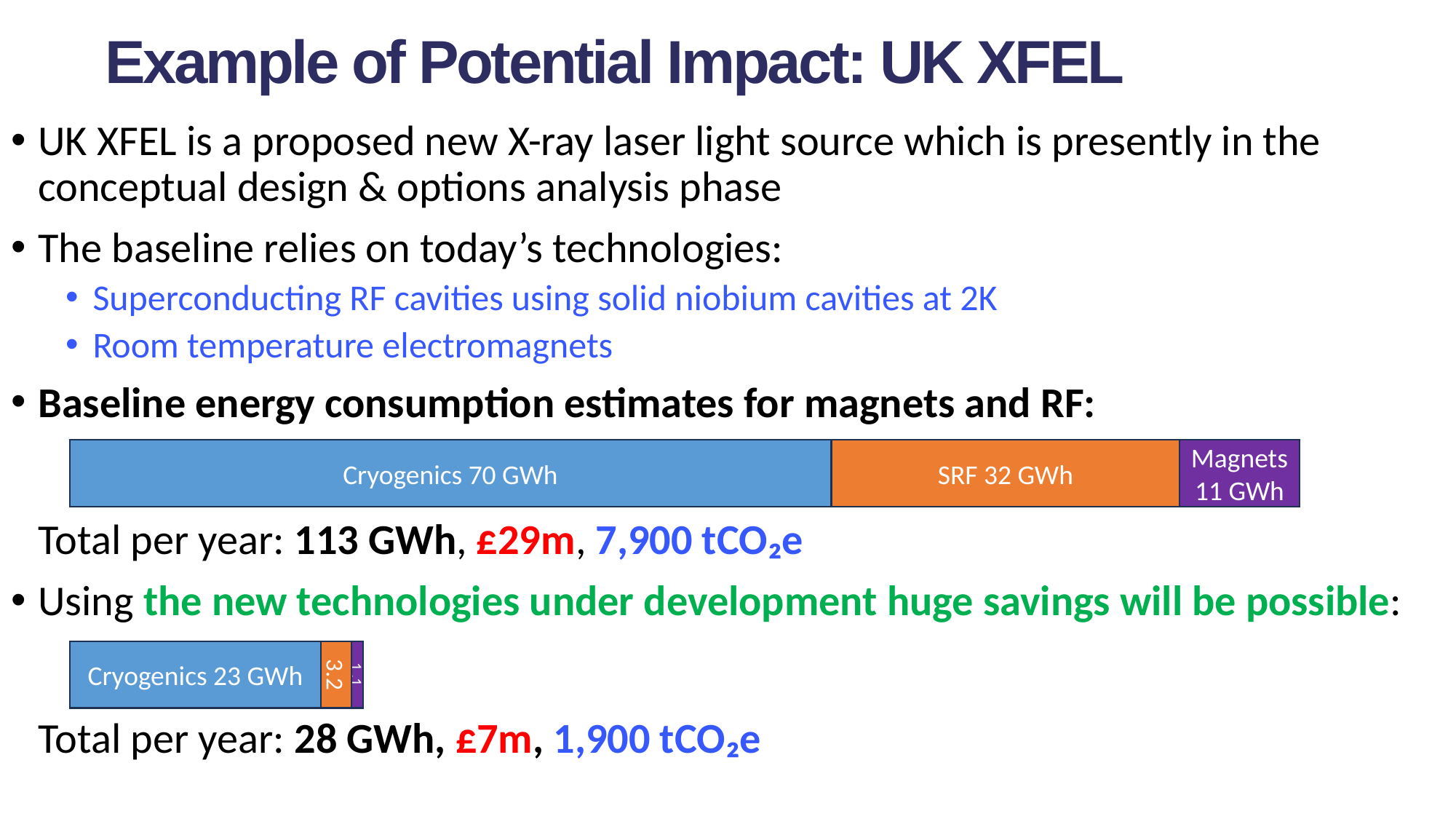

# Example of Potential Impact: UK XFEL
UK XFEL is a proposed new X-ray laser light source which is presently in the conceptual design & options analysis phase
The baseline relies on today’s technologies:
Superconducting RF cavities using solid niobium cavities at 2K
Room temperature electromagnets
Baseline energy consumption estimates for magnets and RF:
Total per year: 113 GWh, £29m, 7,900 tCO₂e
Using the new technologies under development huge savings will be possible:
Total per year: 28 GWh, £7m, 1,900 tCO₂e
Cryogenics 70 GWh
SRF 32 GWh
Magnets 11 GWh
Cryogenics 23 GWh
3.2
1 .1